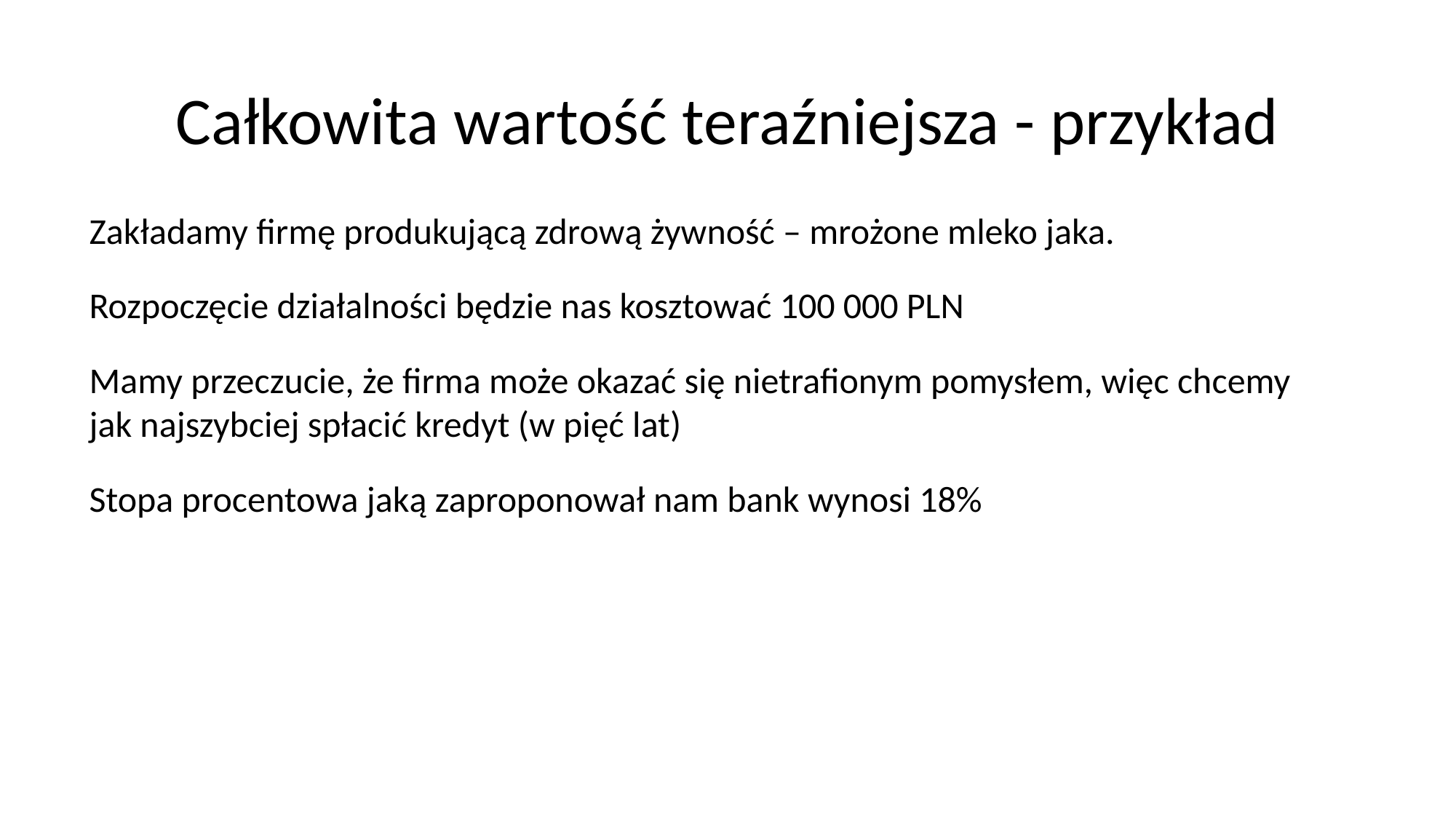

# Całkowita wartość teraźniejsza - przykład
Zakładamy firmę produkującą zdrową żywność – mrożone mleko jaka.
Rozpoczęcie działalności będzie nas kosztować 100 000 PLN
Mamy przeczucie, że firma może okazać się nietrafionym pomysłem, więc chcemy jak najszybciej spłacić kredyt (w pięć lat)
Stopa procentowa jaką zaproponował nam bank wynosi 18%